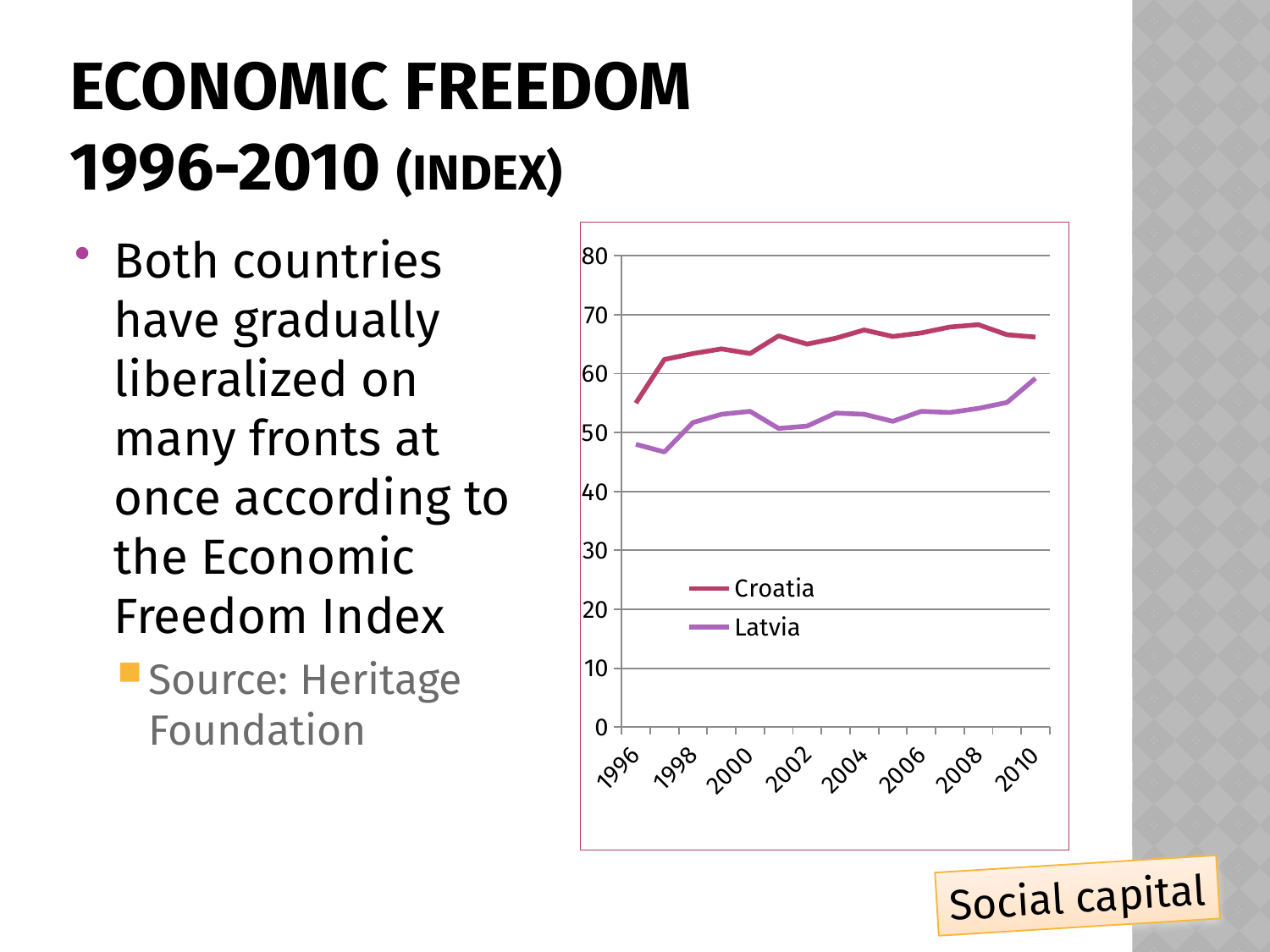

# Economic freedom 1996-2010 (index)
Both countries have gradually liberalized on many fronts at once according to the Economic Freedom Index
Source: Heritage Foundation

### Chart

| Category | Croatia | Latvia |
|---|---|---|
| 1996 | 55.0 | 48.0 |
| 1997 | 62.4 | 46.7 |
| 1998 | 63.4 | 51.7 |
| 1999 | 64.2 | 53.1 |
| 2000 | 63.4 | 53.6 |
| 2001 | 66.4 | 50.7 |
| 2002 | 65.0 | 51.1 |
| 2003 | 66.0 | 53.3 |
| 2004 | 67.4 | 53.1 |
| 2005 | 66.3 | 51.9 |
| 2006 | 66.9 | 53.6 |
| 2007 | 67.9 | 53.4 |
| 2008 | 68.3 | 54.1 |
| 2009 | 66.6 | 55.1 |
| 2010 | 66.2 | 59.2 |
Social capital